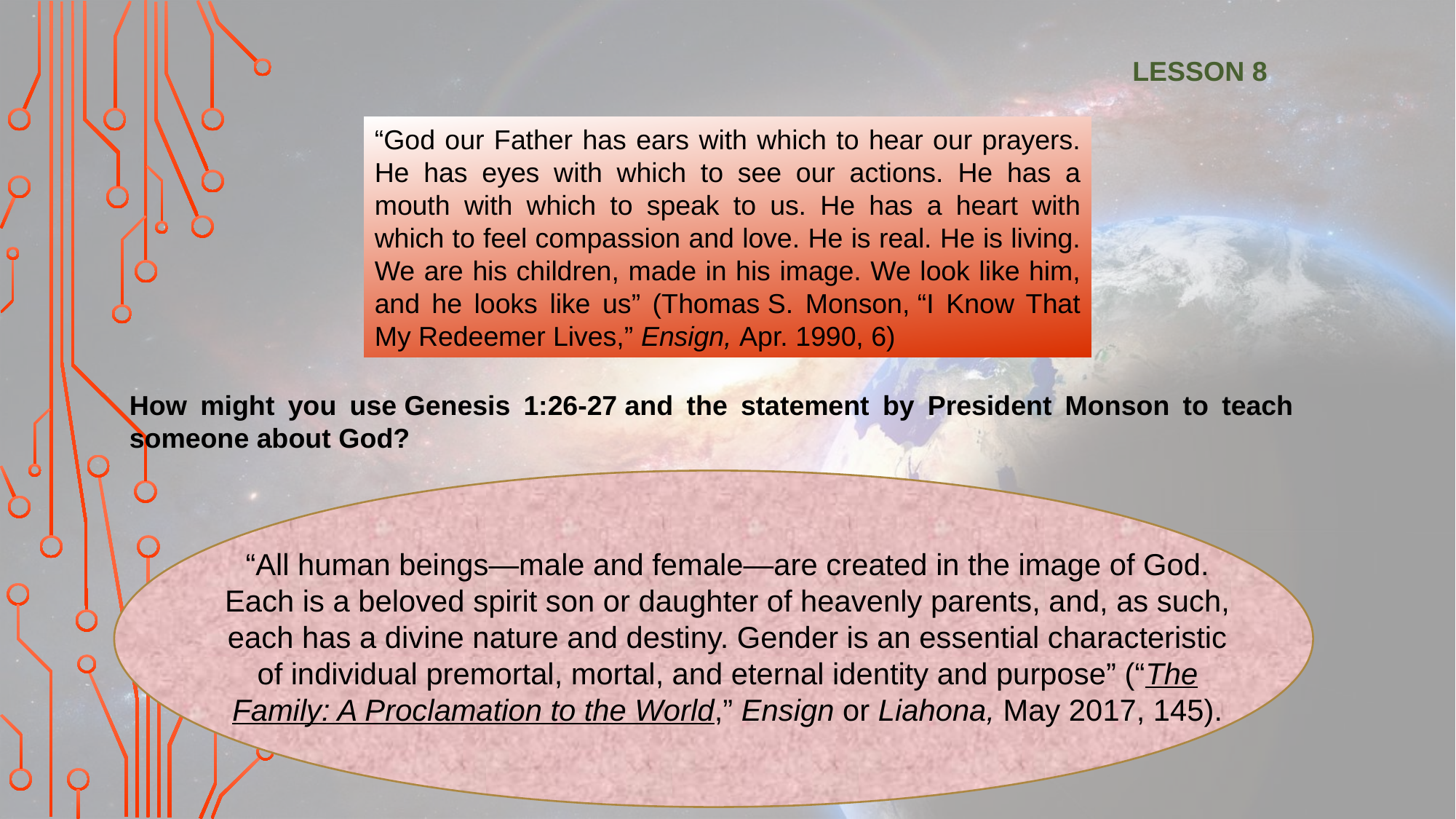

LESSON 8
“God our Father has ears with which to hear our prayers. He has eyes with which to see our actions. He has a mouth with which to speak to us. He has a heart with which to feel compassion and love. He is real. He is living. We are his children, made in his image. We look like him, and he looks like us” (Thomas S. Monson, “I Know That My Redeemer Lives,” Ensign, Apr. 1990, 6)
How might you use Genesis 1:26-27 and the statement by President Monson to teach someone about God?

“All human beings—male and female—are created in the image of God. Each is a beloved spirit son or daughter of heavenly parents, and, as such, each has a divine nature and destiny. Gender is an essential characteristic of individual premortal, mortal, and eternal identity and purpose” (“The Family: A Proclamation to the World,” Ensign or Liahona, May 2017, 145).